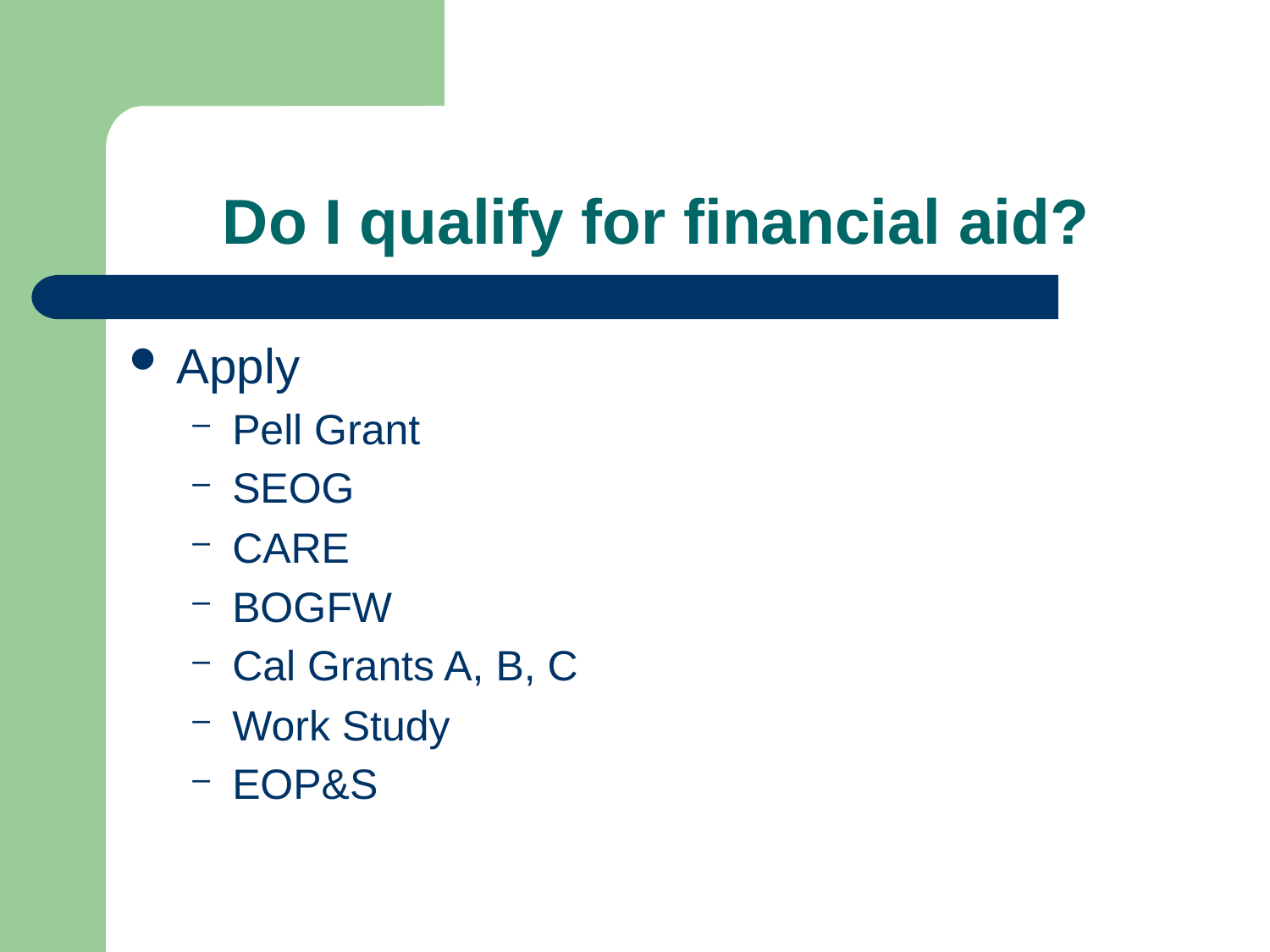

# Do I qualify for financial aid?
Apply
Pell Grant
SEOG
CARE
BOGFW
Cal Grants A, B, C
Work Study
EOP&S